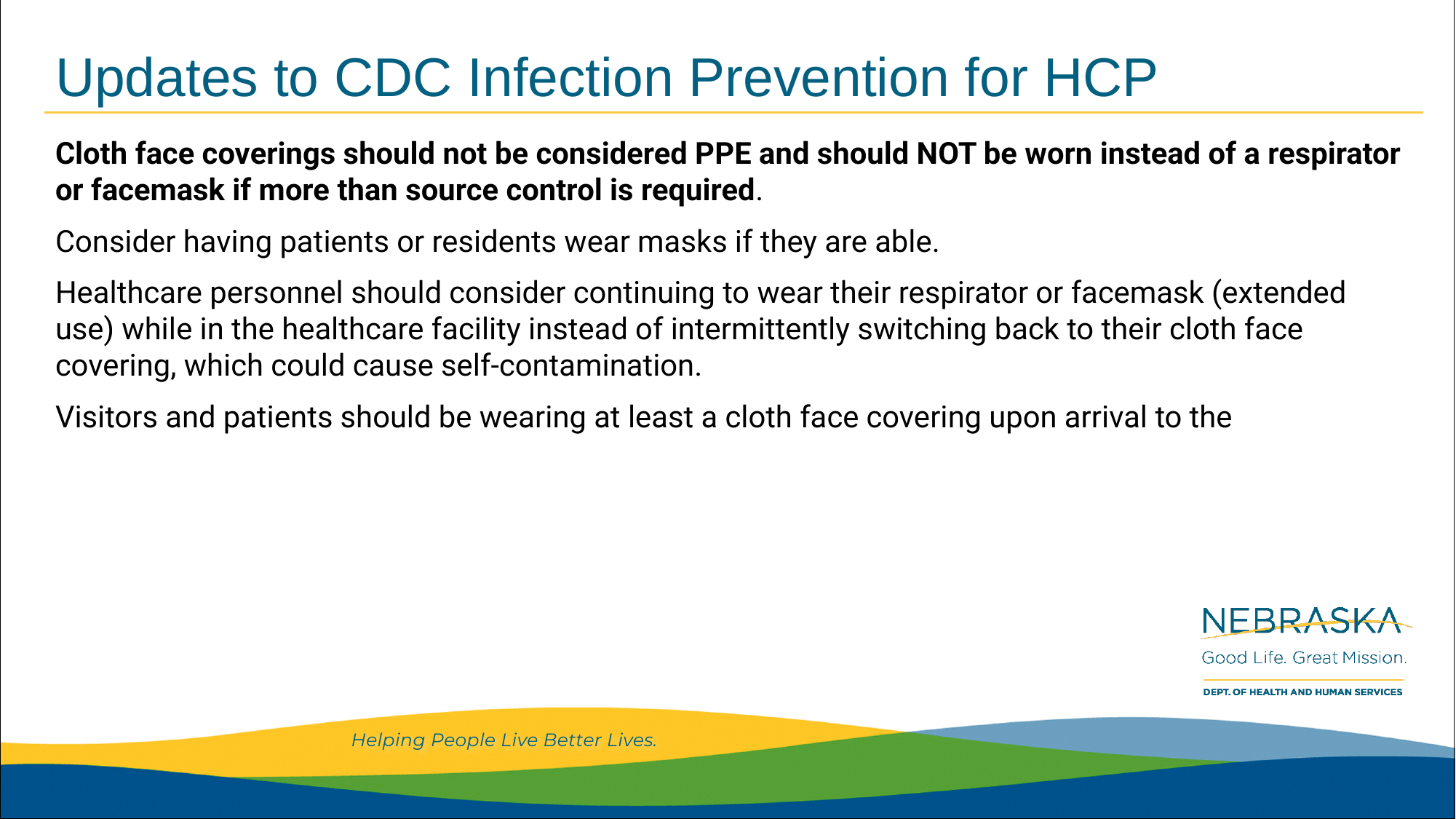

# Updates to CDC Infection Prevention for HCP
Cloth face coverings should not be considered PPE and should NOT be worn instead of a respirator or facemask if more than source control is required.
Consider having patients or residents wear masks if they are able.
Healthcare personnel should consider continuing to wear their respirator or facemask (extended use) while in the healthcare facility instead of intermittently switching back to their cloth face covering, which could cause self-contamination.
Visitors and patients should be wearing at least a cloth face covering upon arrival to the